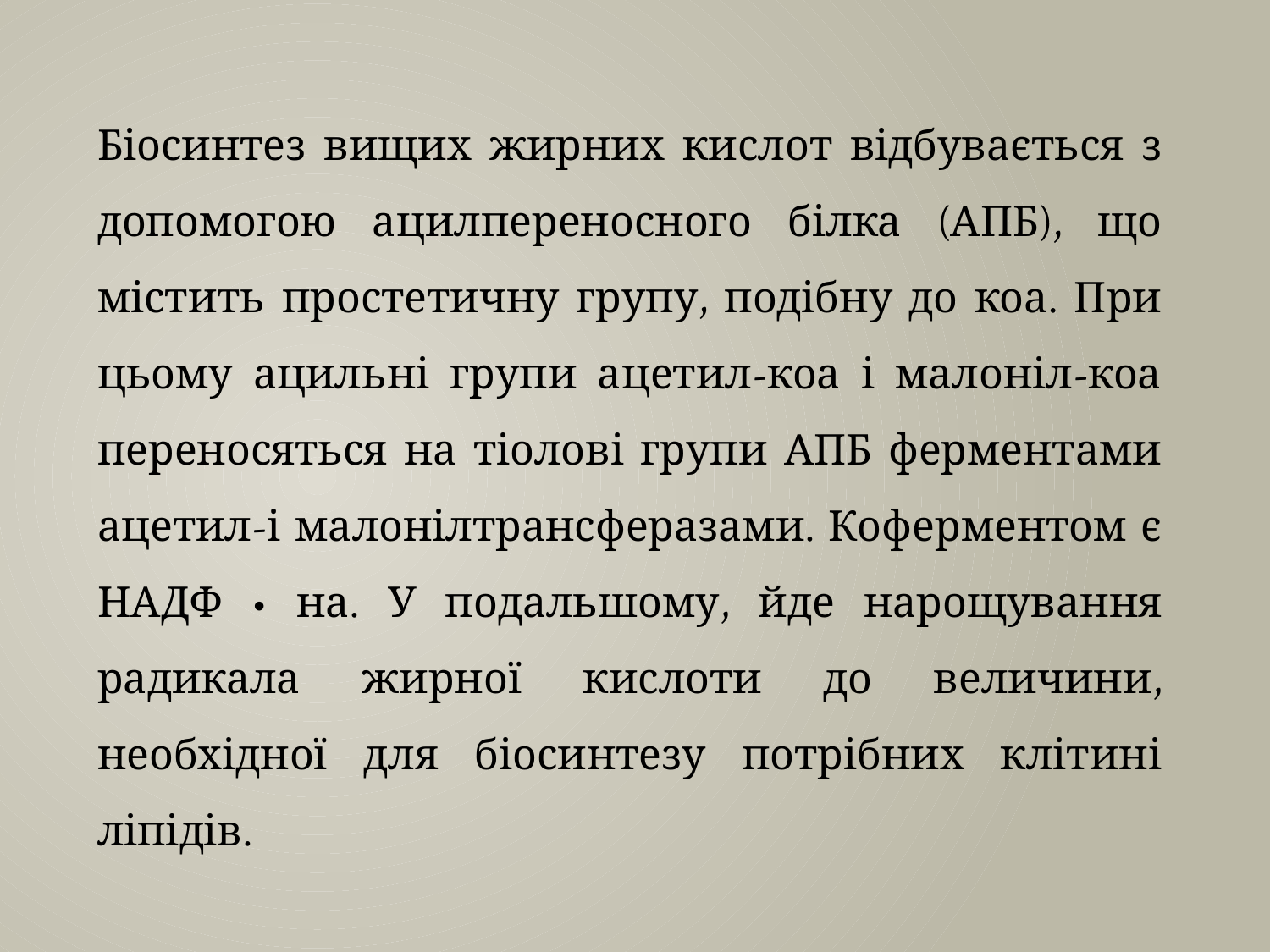

Біосинтез вищих жирних кислот відбувається з допомогою ацилпереносного білка (АПБ), що містить простетичну групу, подібну до коа. При цьому ацильні групи ацетил-коа і малоніл-коа переносяться на тіолові групи АПБ ферментами ацетил-і малонілтрансферазами. Коферментом є НАДФ • на. У подальшому, йде нарощування радикала жирної кислоти до величини, необхідної для біосинтезу потрібних клітині ліпідів.